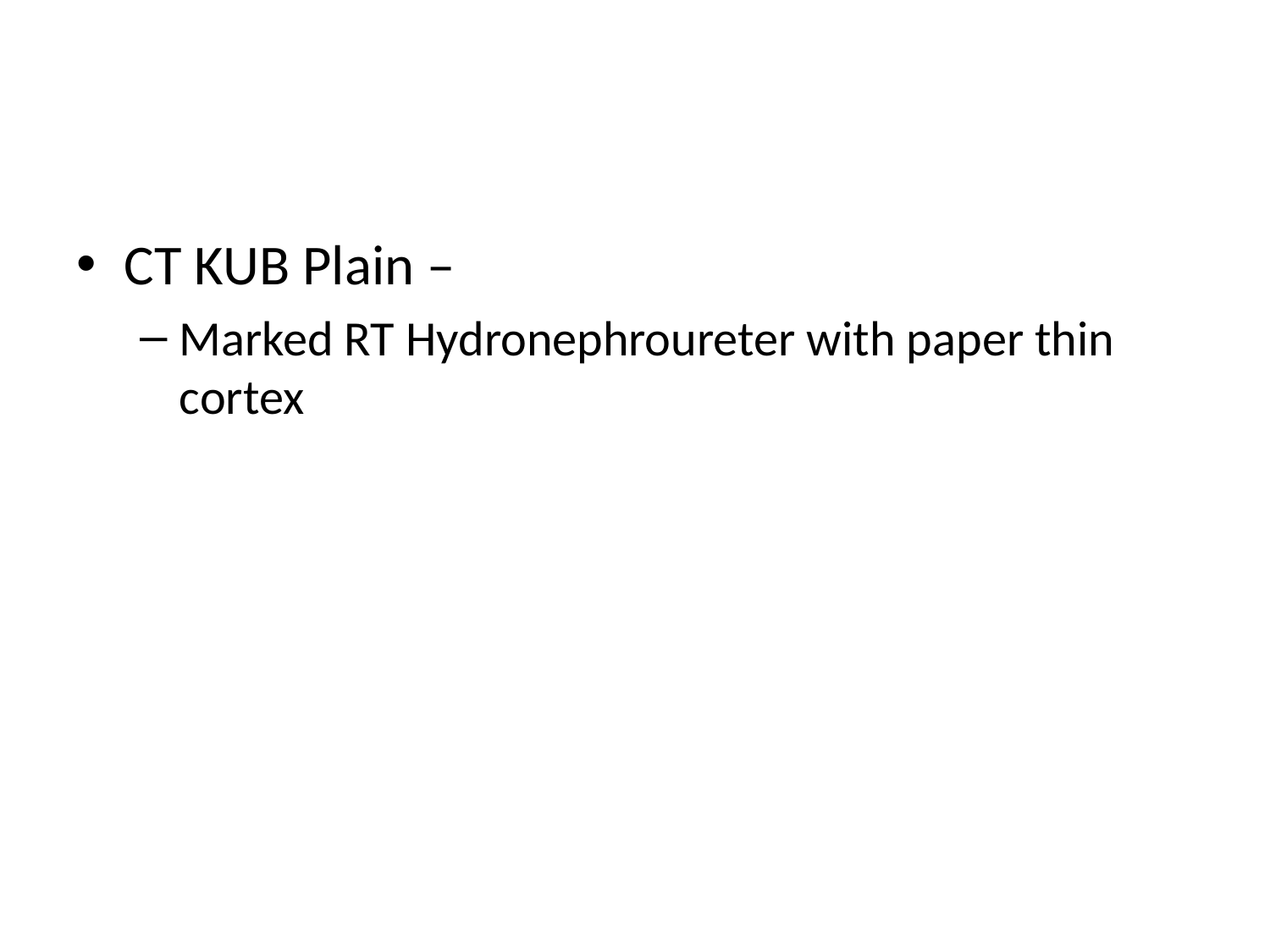

#
CT KUB Plain –
Marked RT Hydronephroureter with paper thin cortex